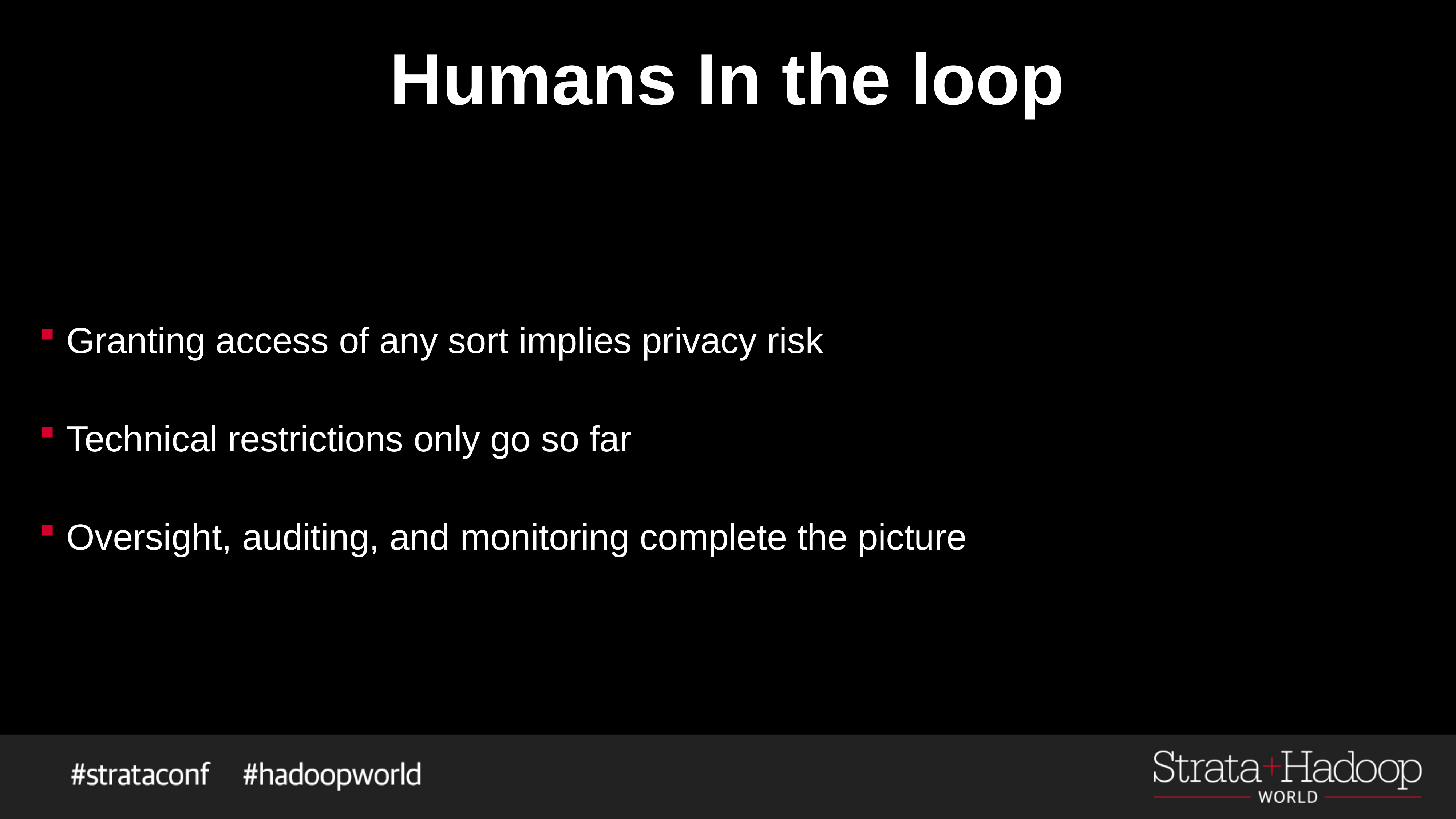

# Humans In the loop
Granting access of any sort implies privacy risk
Technical restrictions only go so far
Oversight, auditing, and monitoring complete the picture